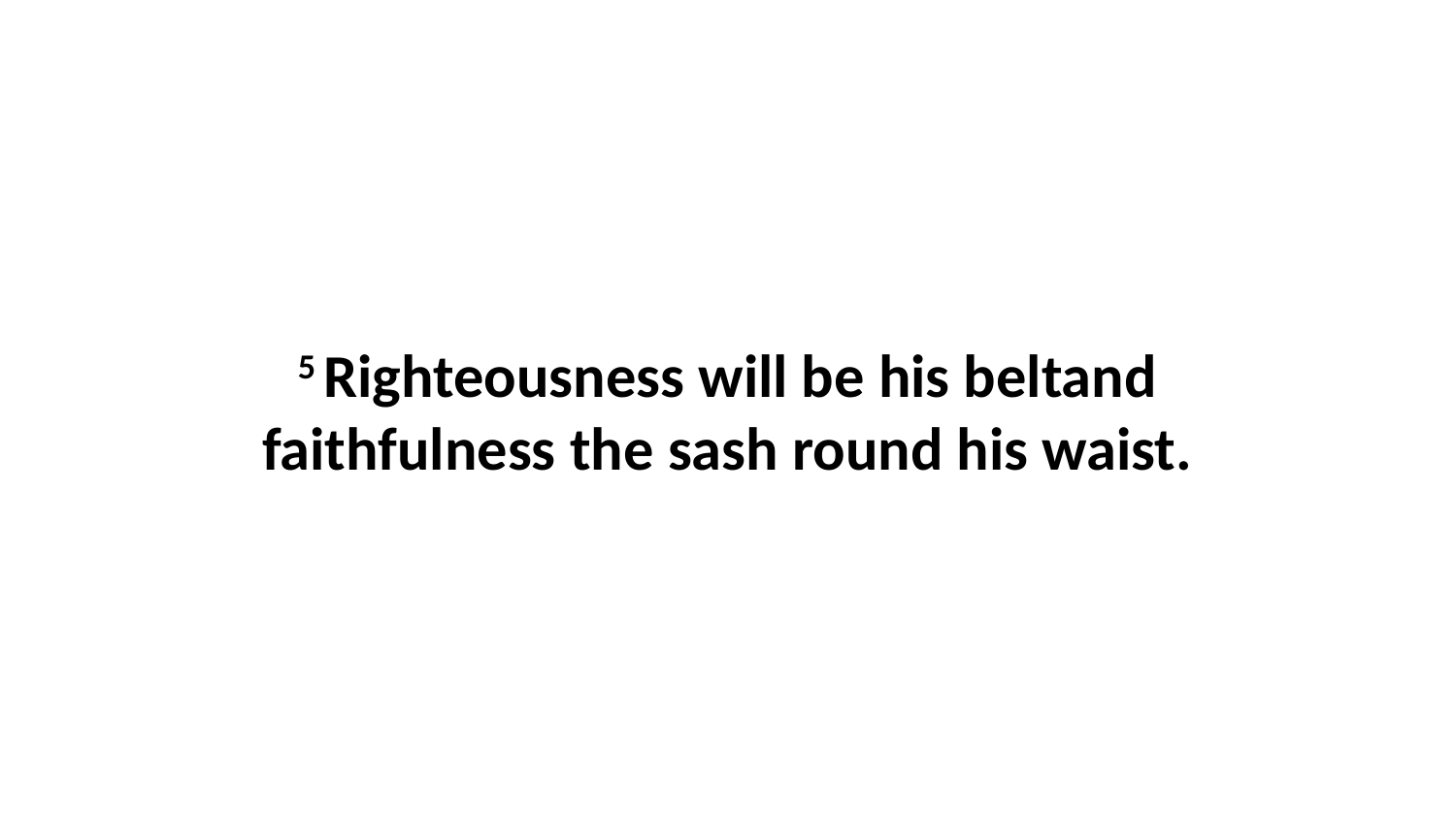

5 Righteousness will be his beltand faithfulness the sash round his waist.